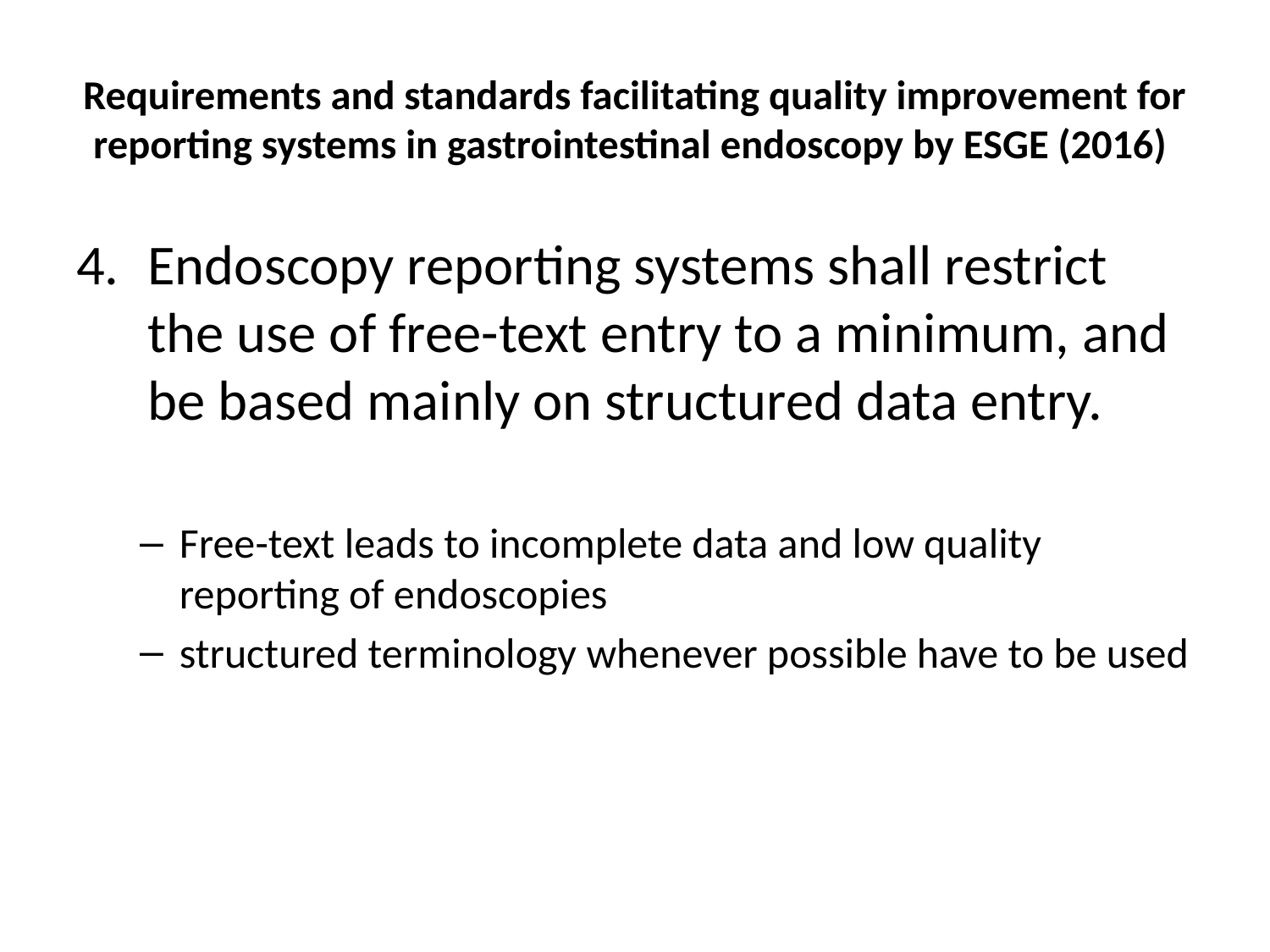

# Requirements and standards facilitating quality improvement for reporting systems in gastrointestinal endoscopy by ESGE (2016)
Endoscopy reporting systems shall restrict the use of free-text entry to a minimum, and be based mainly on structured data entry.

Free-text leads to incomplete data and low quality reporting of endoscopies
structured terminology whenever possible have to be used